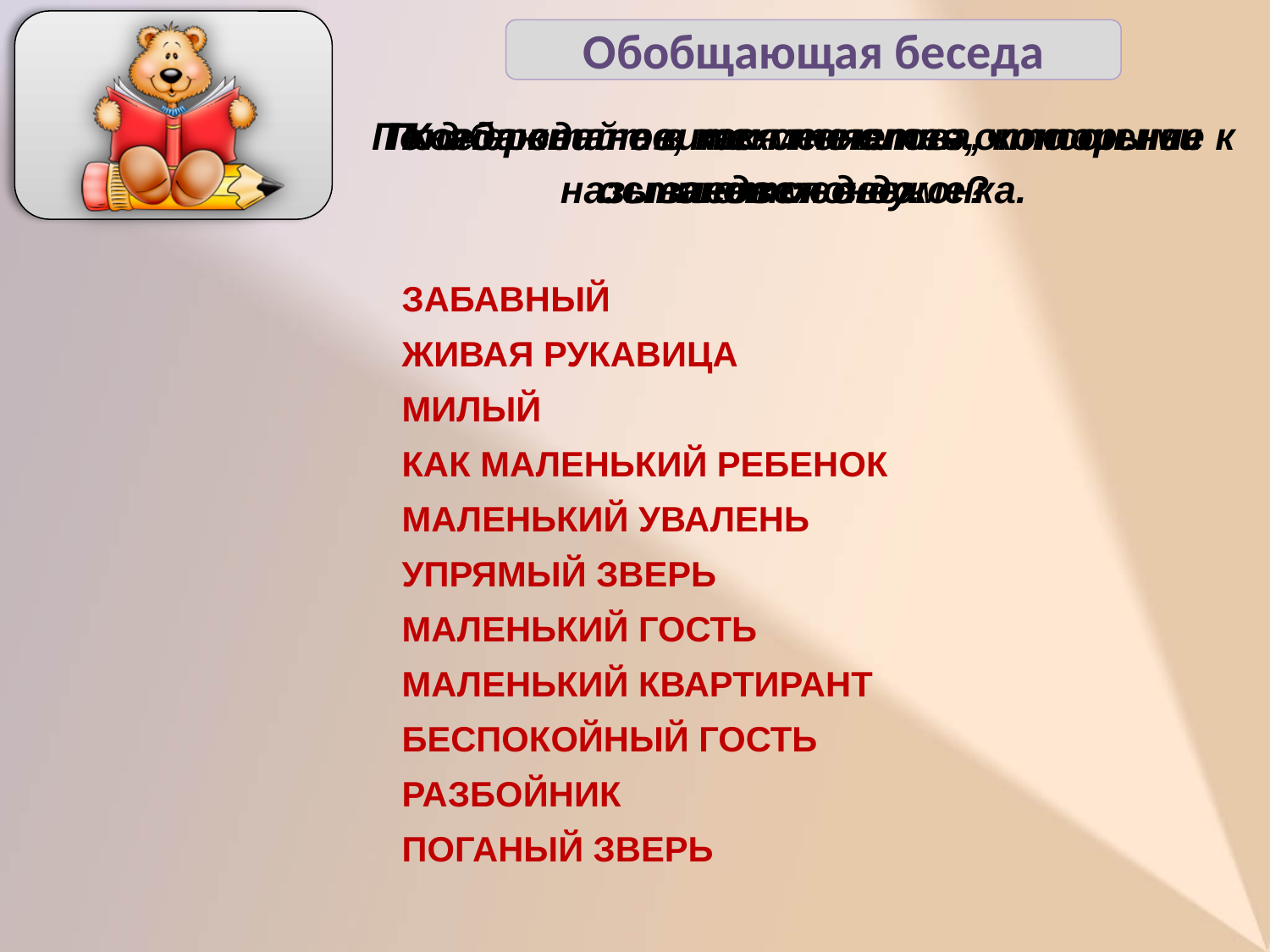

Обобщающая беседа
Понаблюдайте, как меняется отношение к медвежонку.
Подчеркните в тексте слова, которыми называют медвежонка.
Когда становится понятно, что он не останется в доме?
ЗАБАВНЫЙ
ЖИВАЯ РУКАВИЦА
МИЛЫЙ
КАК МАЛЕНЬКИЙ РЕБЕНОК
МАЛЕНЬКИЙ УВАЛЕНЬ
УПРЯМЫЙ ЗВЕРЬ
МАЛЕНЬКИЙ ГОСТЬ
МАЛЕНЬКИЙ КВАРТИРАНТ
БЕСПОКОЙНЫЙ ГОСТЬ
РАЗБОЙНИК
ПОГАНЫЙ ЗВЕРЬ